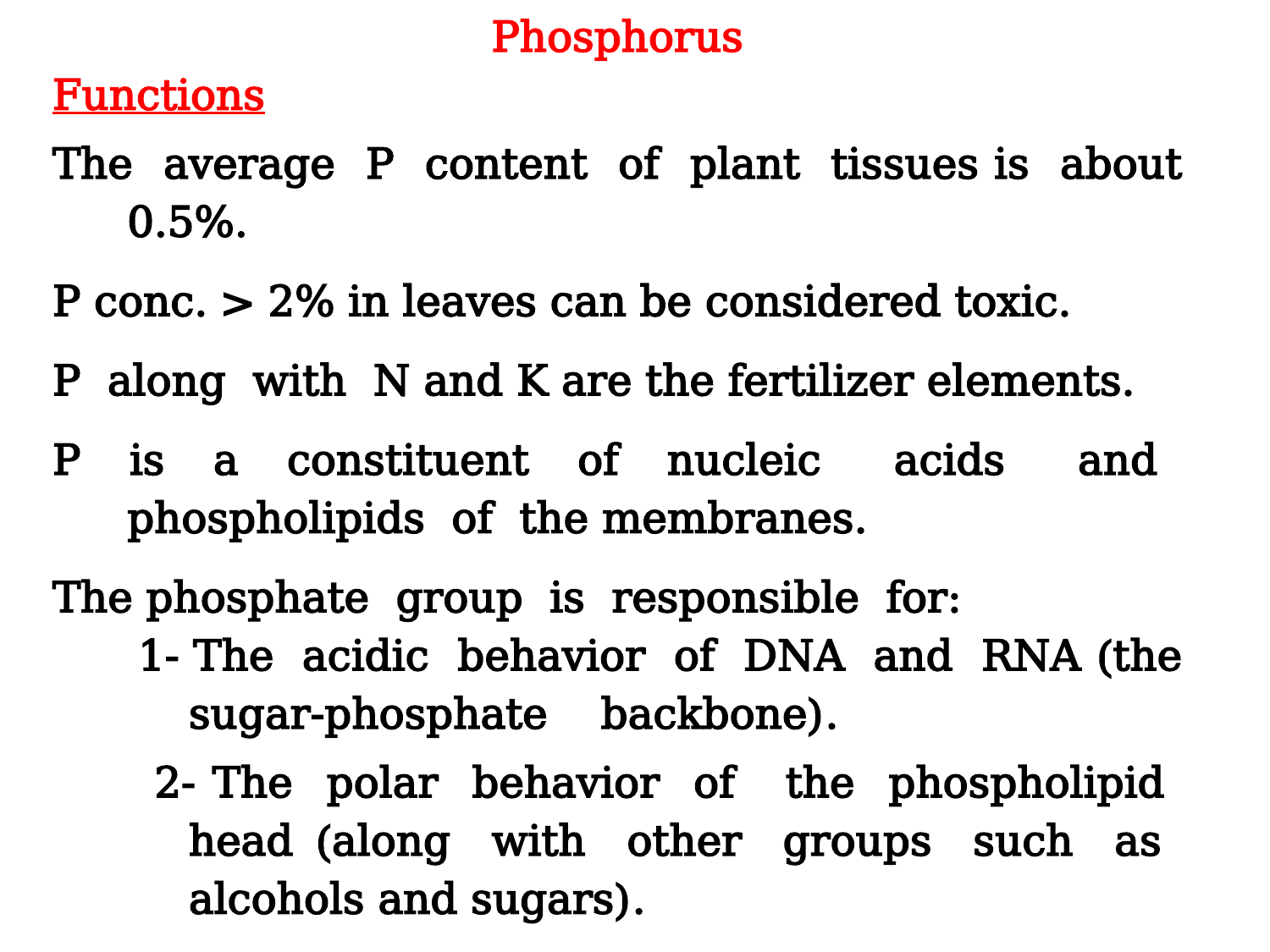

Phosphorus
Functions
The  average  P  content  of  plant  tissues is  about 0.5%.
P conc. > 2% in leaves can be considered toxic.
P  along  with  N and K are the fertilizer elements.
P  is  a  constituent  of  nucleic   acids   and  phospholipids  of  the membranes.
The phosphate  group  is  responsible  for:
      1- The  acidic  behavior  of  DNA  and  RNA (the sugar-phosphate    backbone).
      2- The  polar  behavior  of   the  phospholipid  head (along  with  other  groups  such  as  alcohols and sugars).